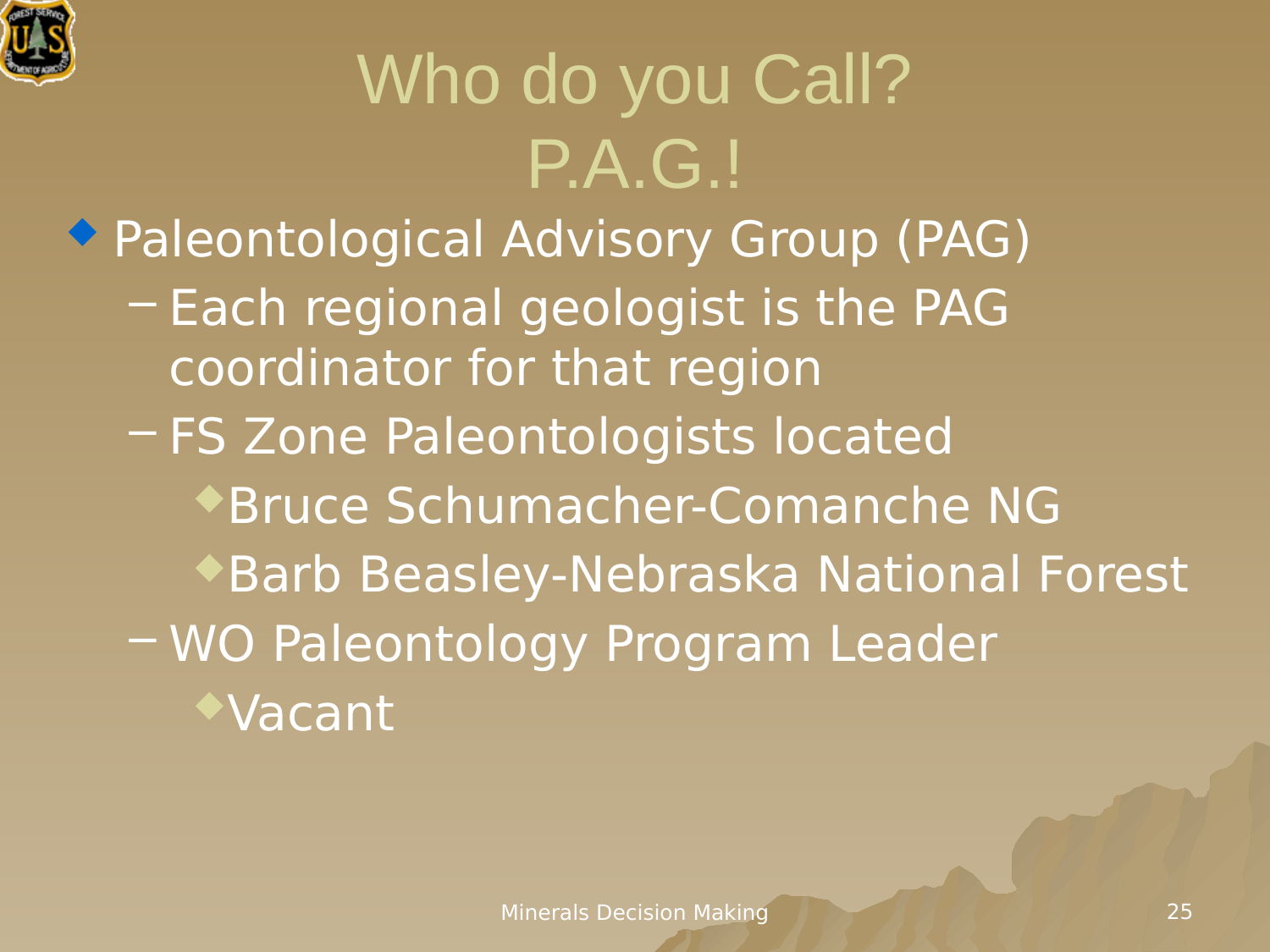

# Who do you Call? P.A.G.!
Paleontological Advisory Group (PAG)
Each regional geologist is the PAG coordinator for that region
FS Zone Paleontologists located
Bruce Schumacher-Comanche NG
Barb Beasley-Nebraska National Forest
WO Paleontology Program Leader
Vacant
25
Minerals Decision Making